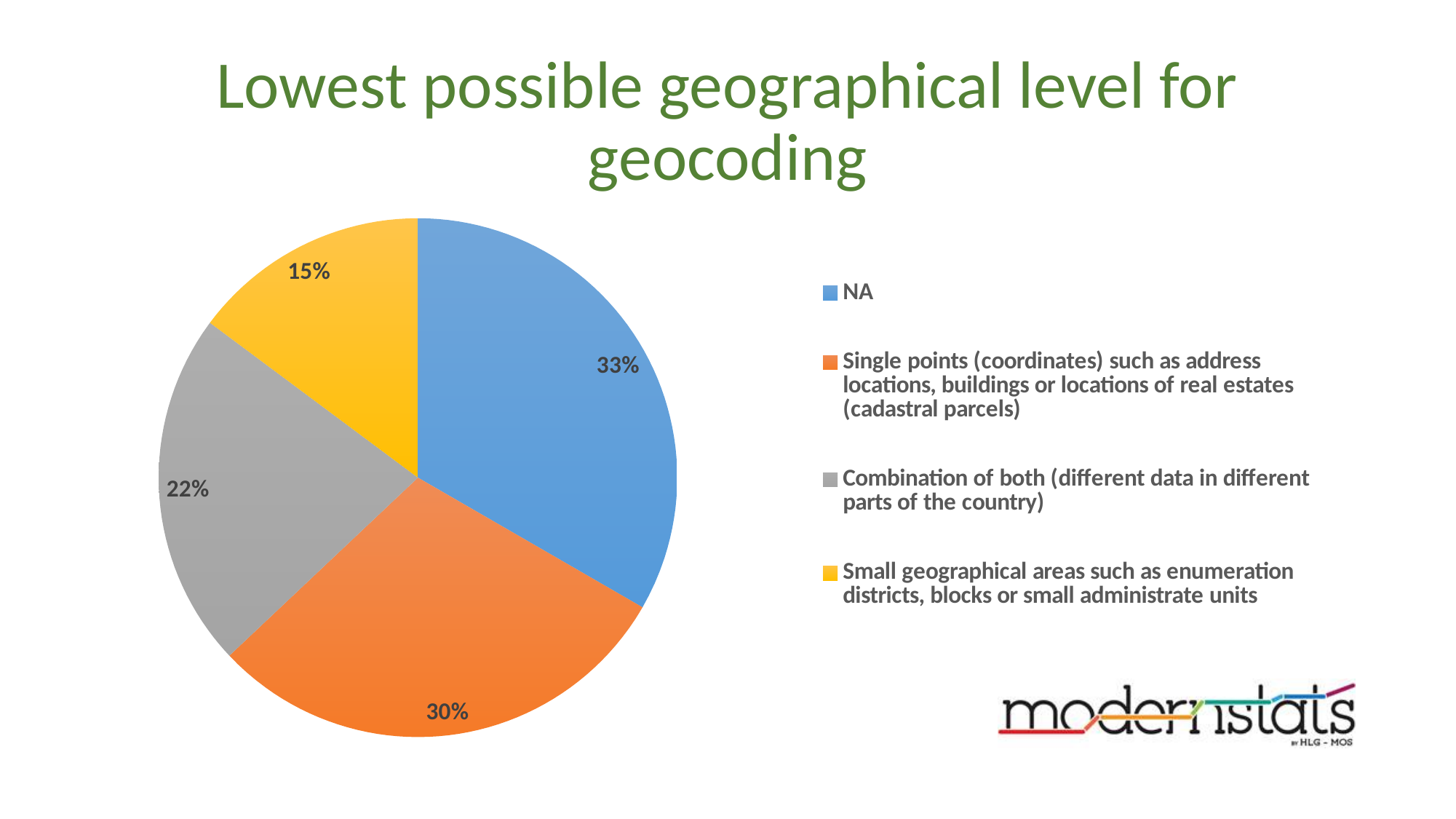

# Lowest possible geographical level for geocoding

### Chart

| Category |  |
|---|---|
| NA | 9.0 |
| Single points (coordinates) such as address locations, buildings or locations of real estates (cadastral parcels) | 8.0 |
| Combination of both (different data in different parts of the country) | 6.0 |
| Small geographical areas such as enumeration districts, blocks or small administrate units | 4.0 |